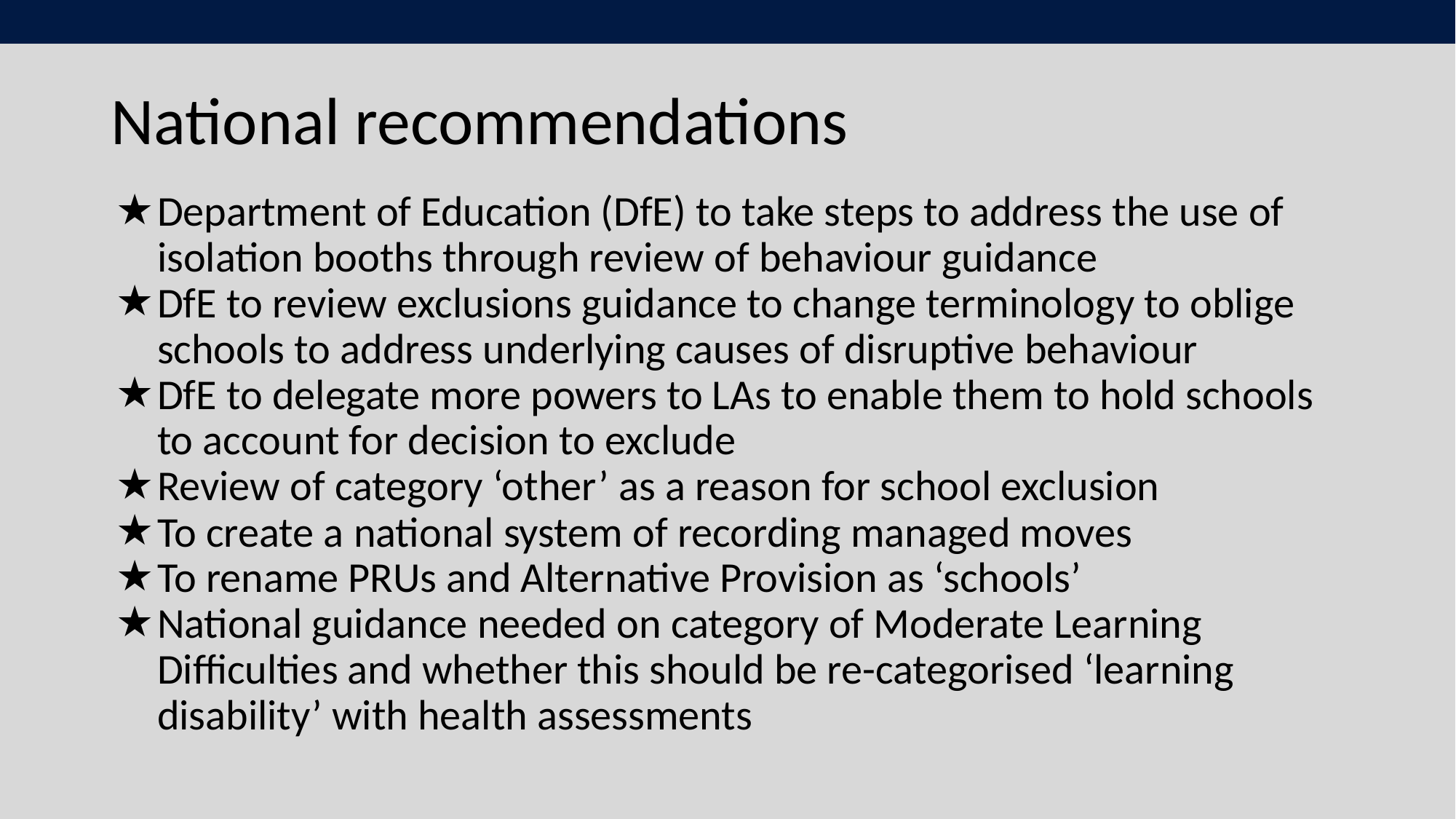

# National recommendations
Department of Education (DfE) to take steps to address the use of isolation booths through review of behaviour guidance
DfE to review exclusions guidance to change terminology to oblige schools to address underlying causes of disruptive behaviour
DfE to delegate more powers to LAs to enable them to hold schools to account for decision to exclude
Review of category ‘other’ as a reason for school exclusion
To create a national system of recording managed moves
To rename PRUs and Alternative Provision as ‘schools’
National guidance needed on category of Moderate Learning Difficulties and whether this should be re-categorised ‘learning disability’ with health assessments